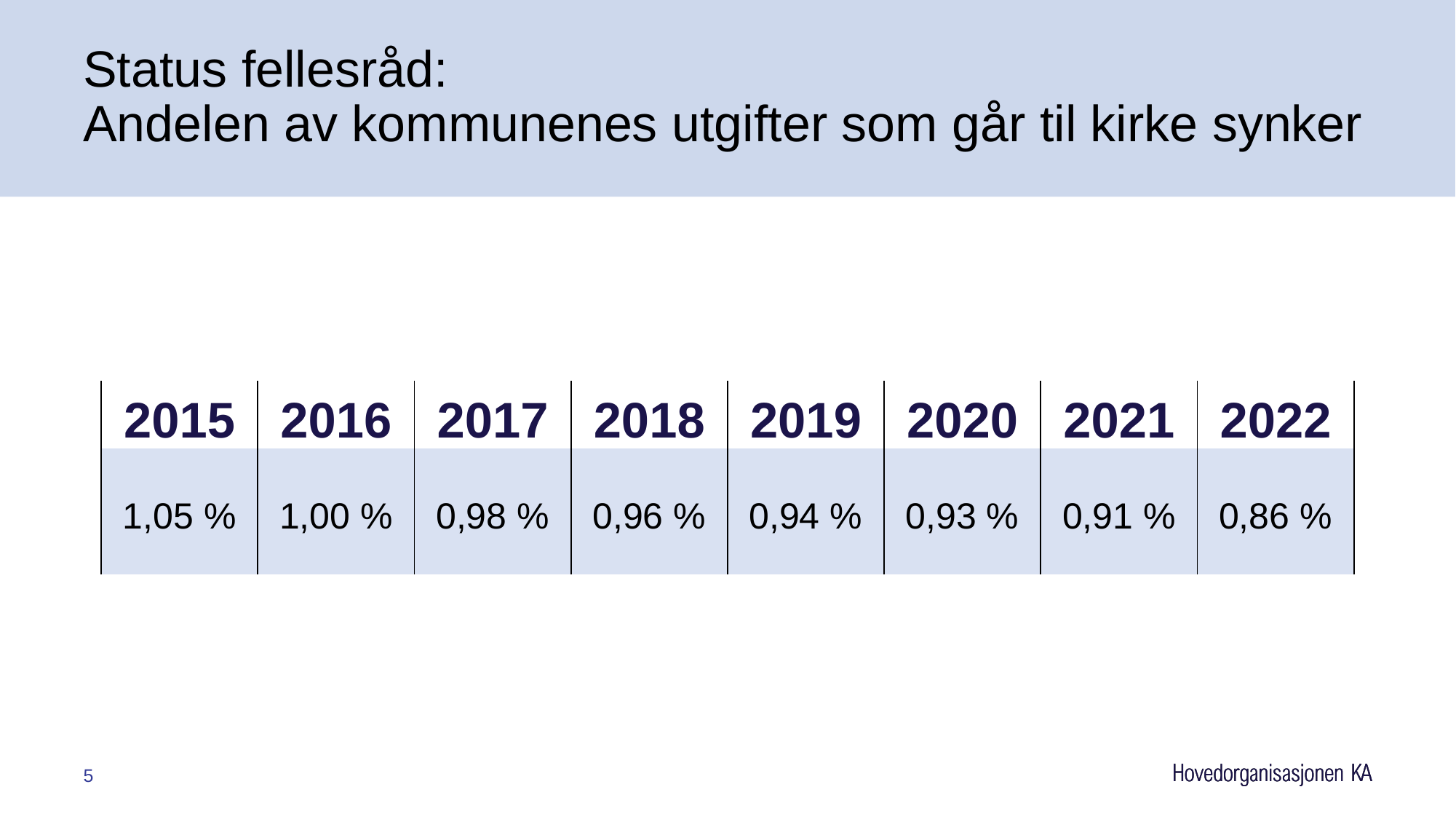

# Status fellesråd: Andelen av kommunenes utgifter som går til kirke synker
| 2015 | 2016 | 2017 | 2018 | 2019 | 2020 | 2021 | 2022 |
| --- | --- | --- | --- | --- | --- | --- | --- |
| 1,05 % | 1,00 % | 0,98 % | 0,96 % | 0,94 % | 0,93 % | 0,91 % | 0,86 % |
5